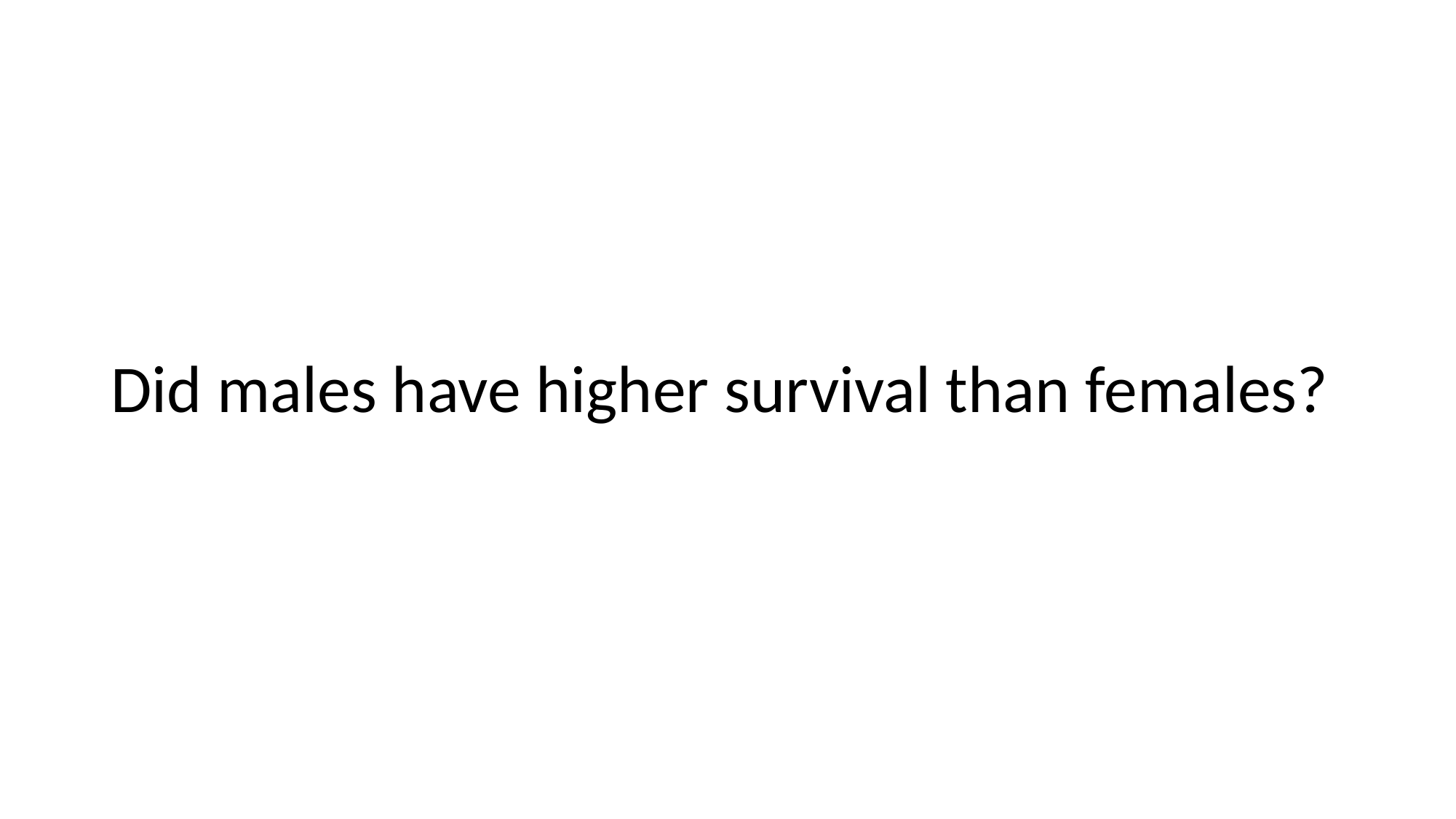

# Did males have higher survival than females?